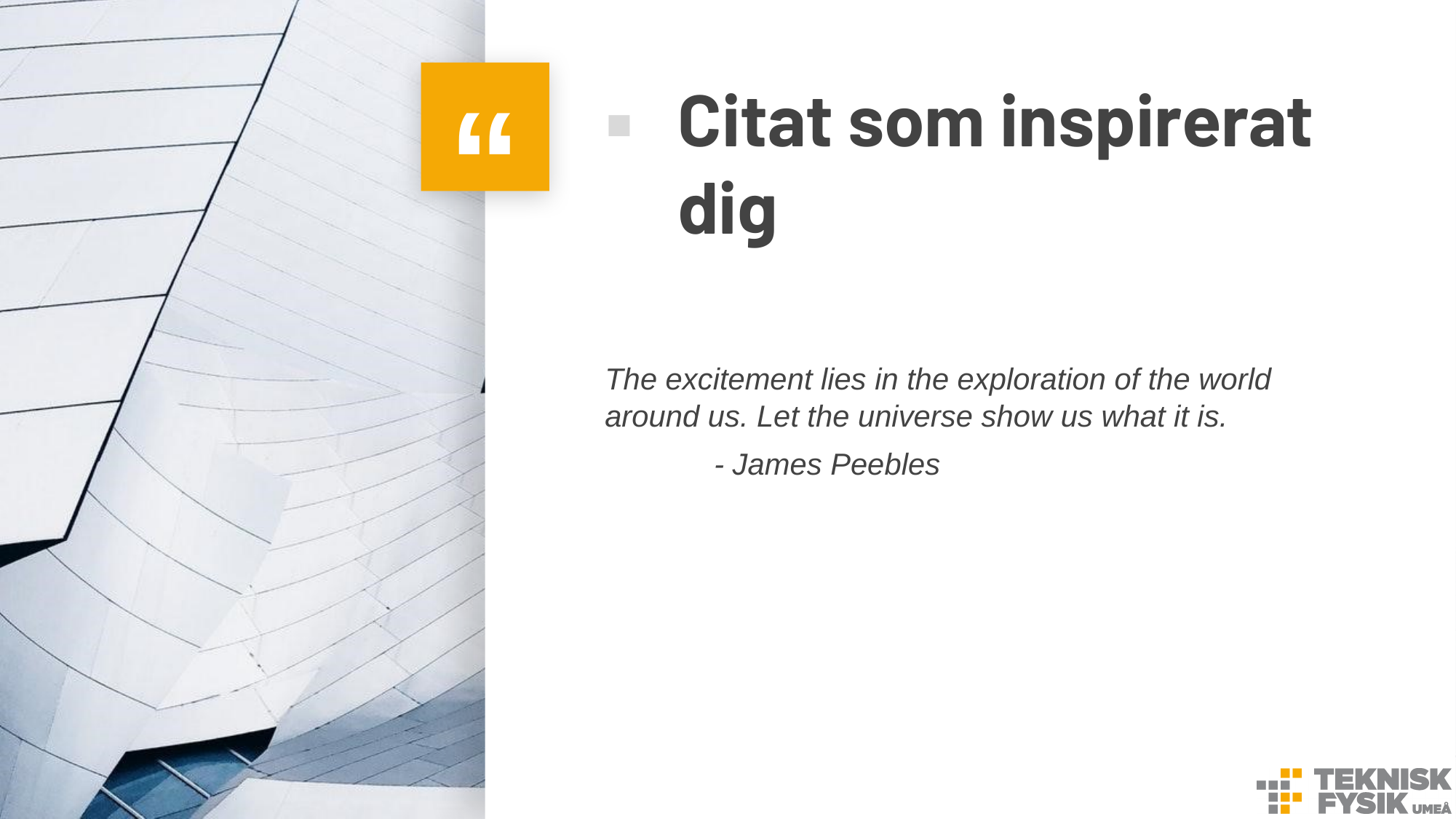

Citat som inspirerat dig

The excitement lies in the exploration of the world around us. Let the universe show us what it is.
	- James Peebles